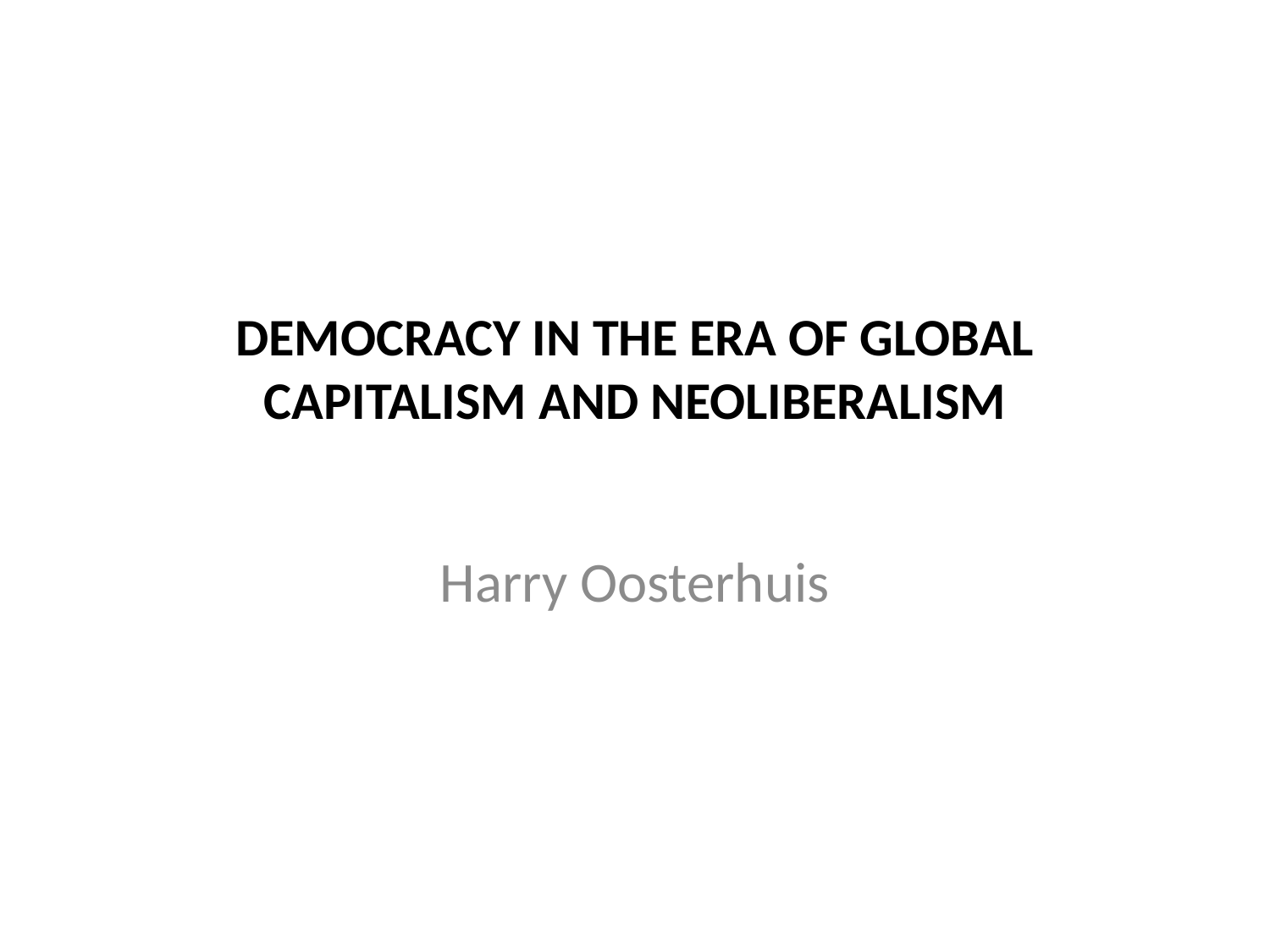

# DEMOCRACY IN THE ERA OF GLOBAL CAPITALISM AND NEOLIBERALISM
Harry Oosterhuis